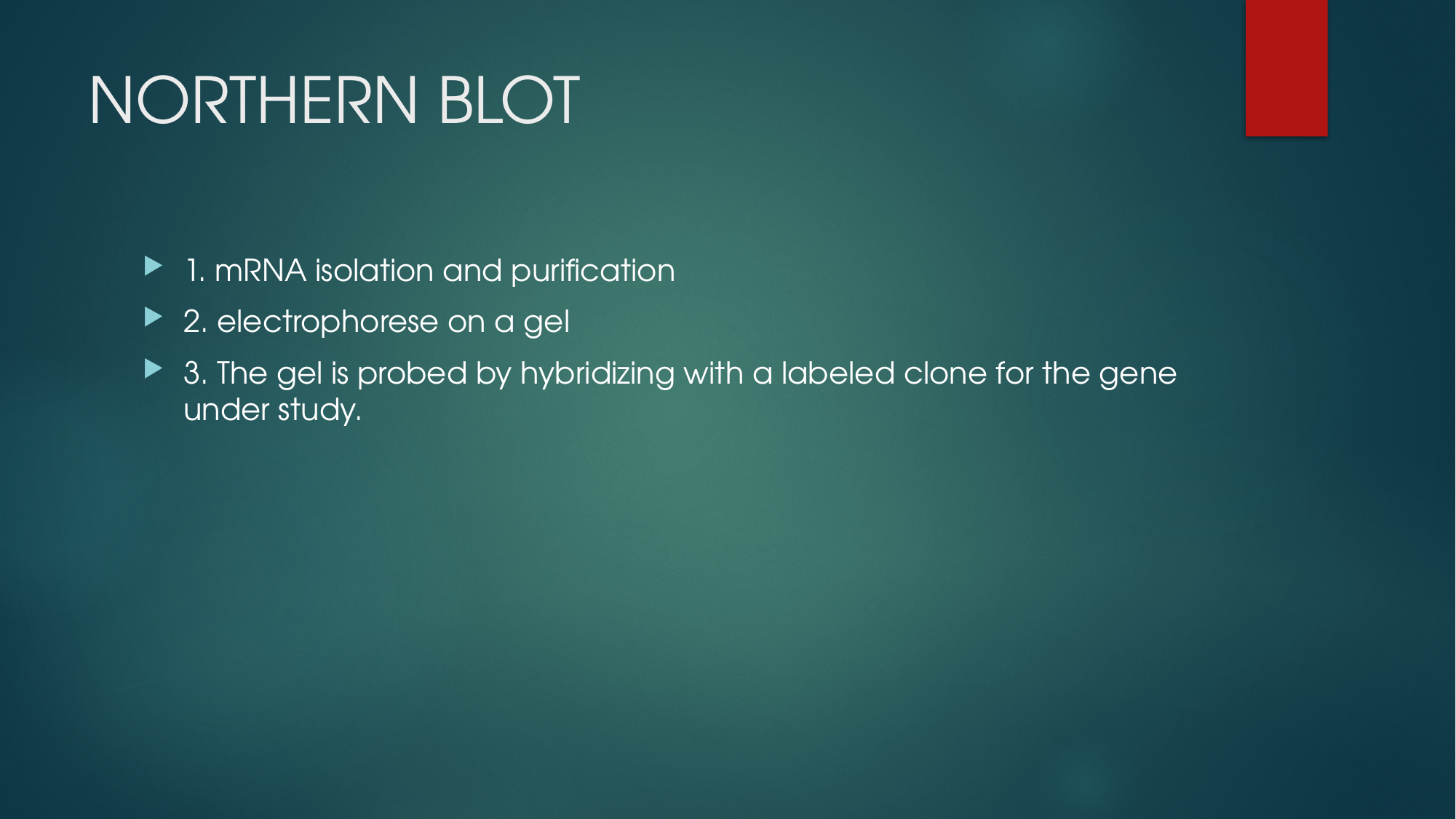

# NORTHERN BLOT
1. mRNA isolation and purification
2. electrophorese on a gel
3. The gel is probed by hybridizing with a labeled clone for the gene under study.